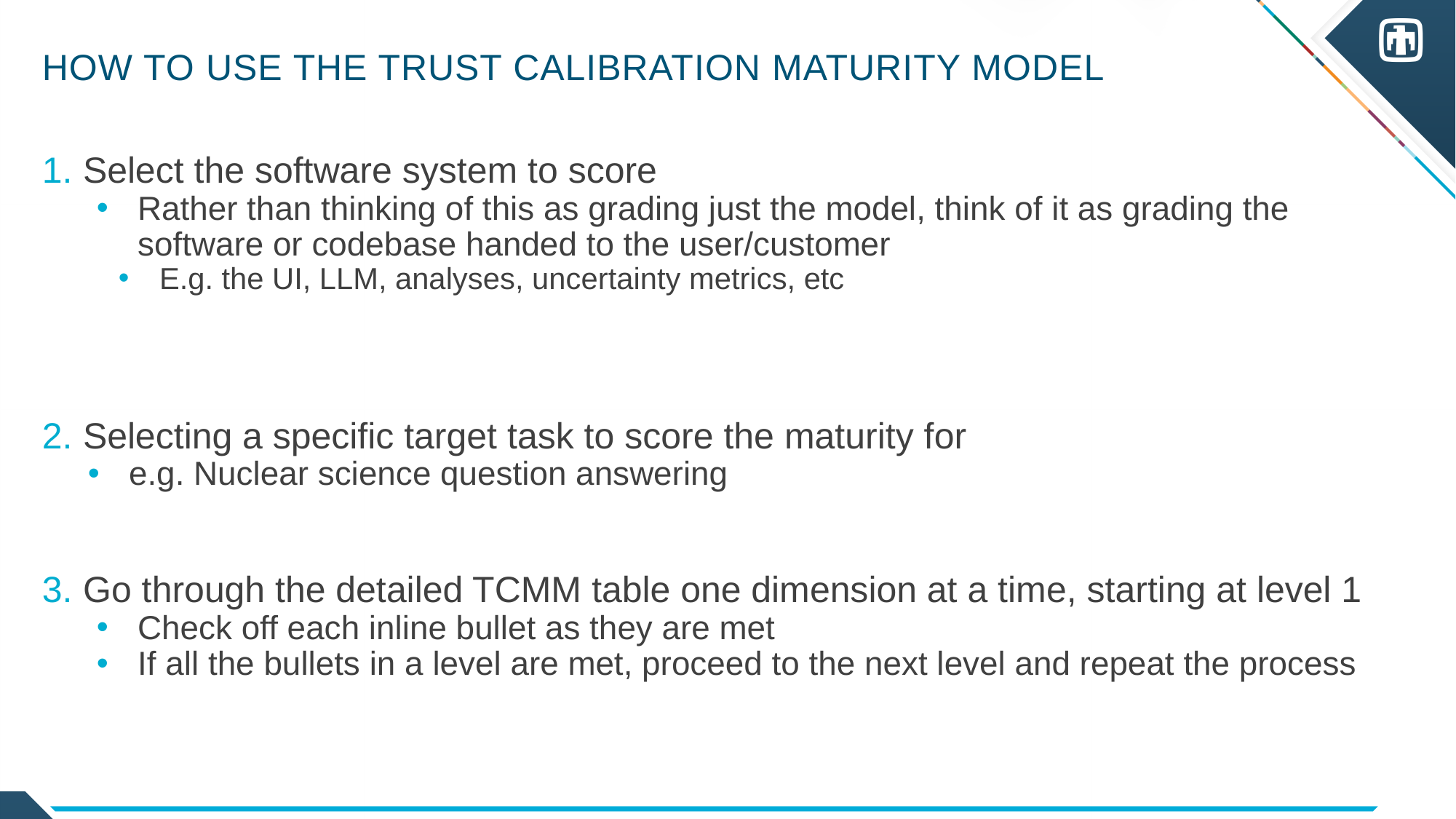

# How to use the Trust calibration maturity model
Select the software system to score
Rather than thinking of this as grading just the model, think of it as grading the software or codebase handed to the user/customer
E.g. the UI, LLM, analyses, uncertainty metrics, etc

Selecting a specific target task to score the maturity for
e.g. Nuclear science question answering

Go through the detailed TCMM table one dimension at a time, starting at level 1
Check off each inline bullet as they are met
If all the bullets in a level are met, proceed to the next level and repeat the process
13